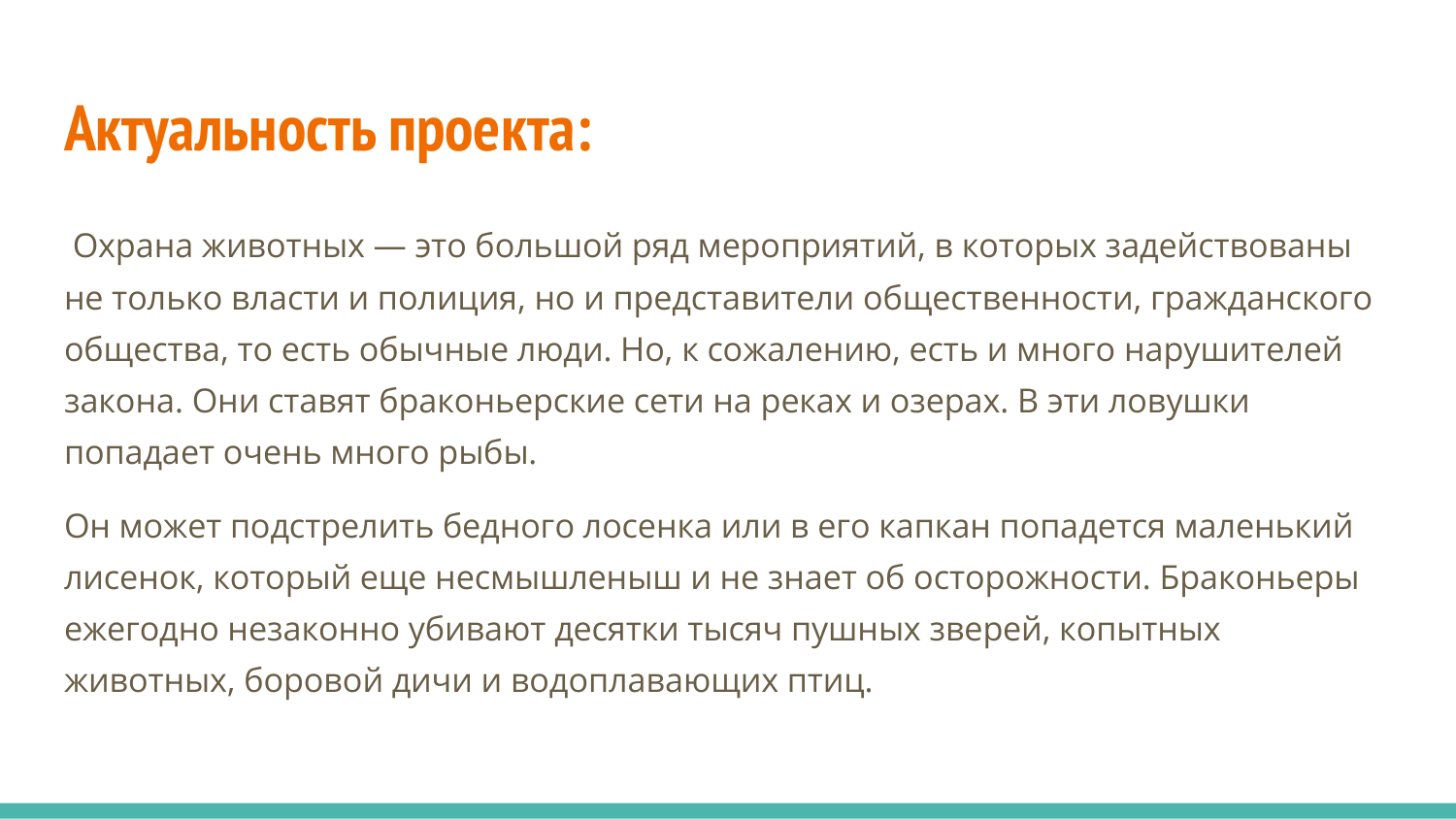

# Актуальность проекта:
 Охрана животных — это большой ряд мероприятий, в которых задействованы не только власти и полиция, но и представители общественности, гражданского общества, то есть обычные люди. Но, к сожалению, есть и много нарушителей закона. Они ставят браконьерские сети на реках и озерах. В эти ловушки попадает очень много рыбы.
Он может подстрелить бедного лосенка или в его капкан попадется маленький лисенок, который еще несмышленыш и не знает об осторожности. Браконьеры ежегодно незаконно убивают десятки тысяч пушных зверей, копытных животных, боровой дичи и водоплавающих птиц.